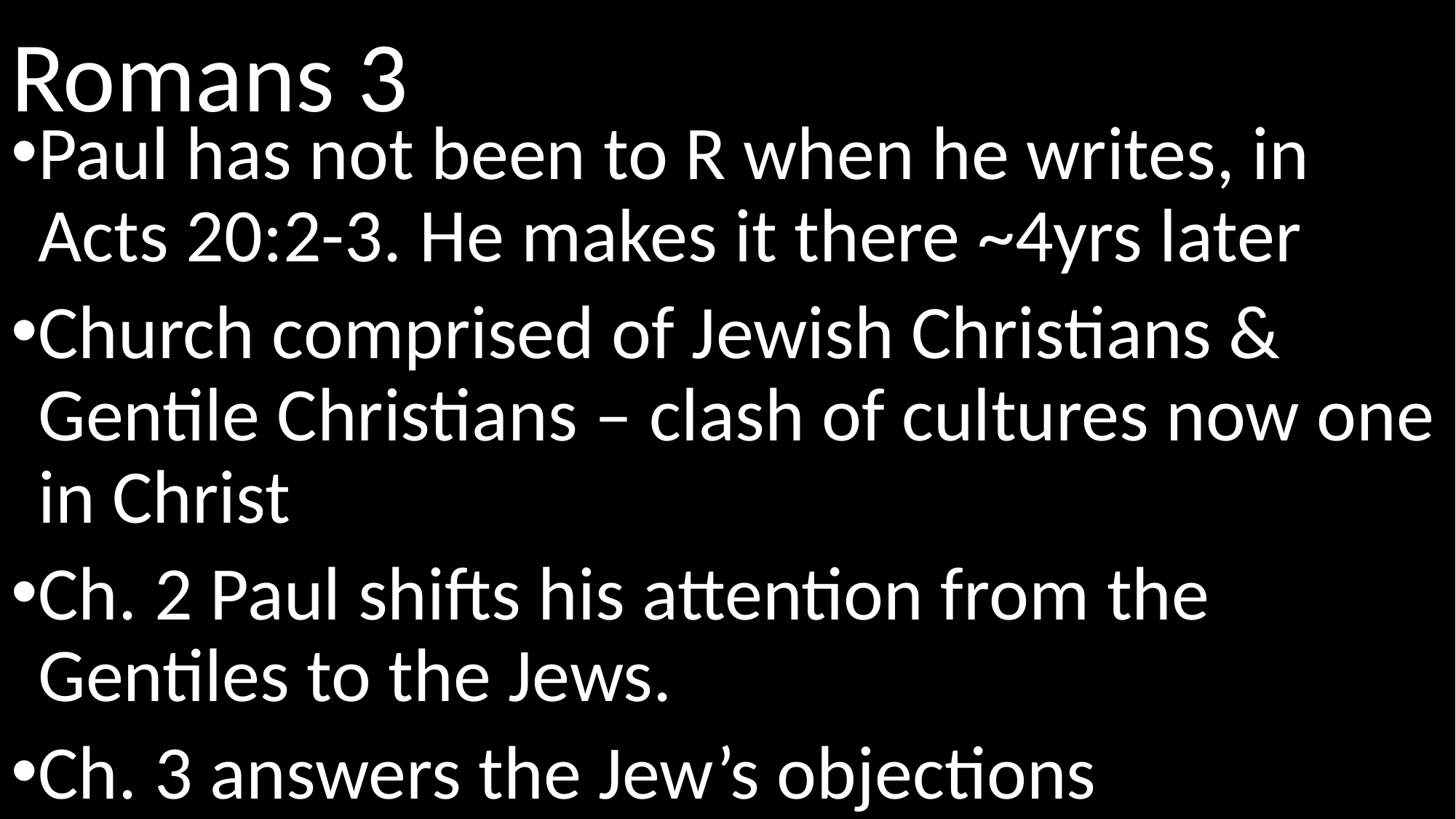

# Romans 3
Paul has not been to R when he writes, in Acts 20:2-3. He makes it there ~4yrs later
Church comprised of Jewish Christians & Gentile Christians – clash of cultures now one in Christ
Ch. 2 Paul shifts his attention from the Gentiles to the Jews.
Ch. 3 answers the Jew’s objections